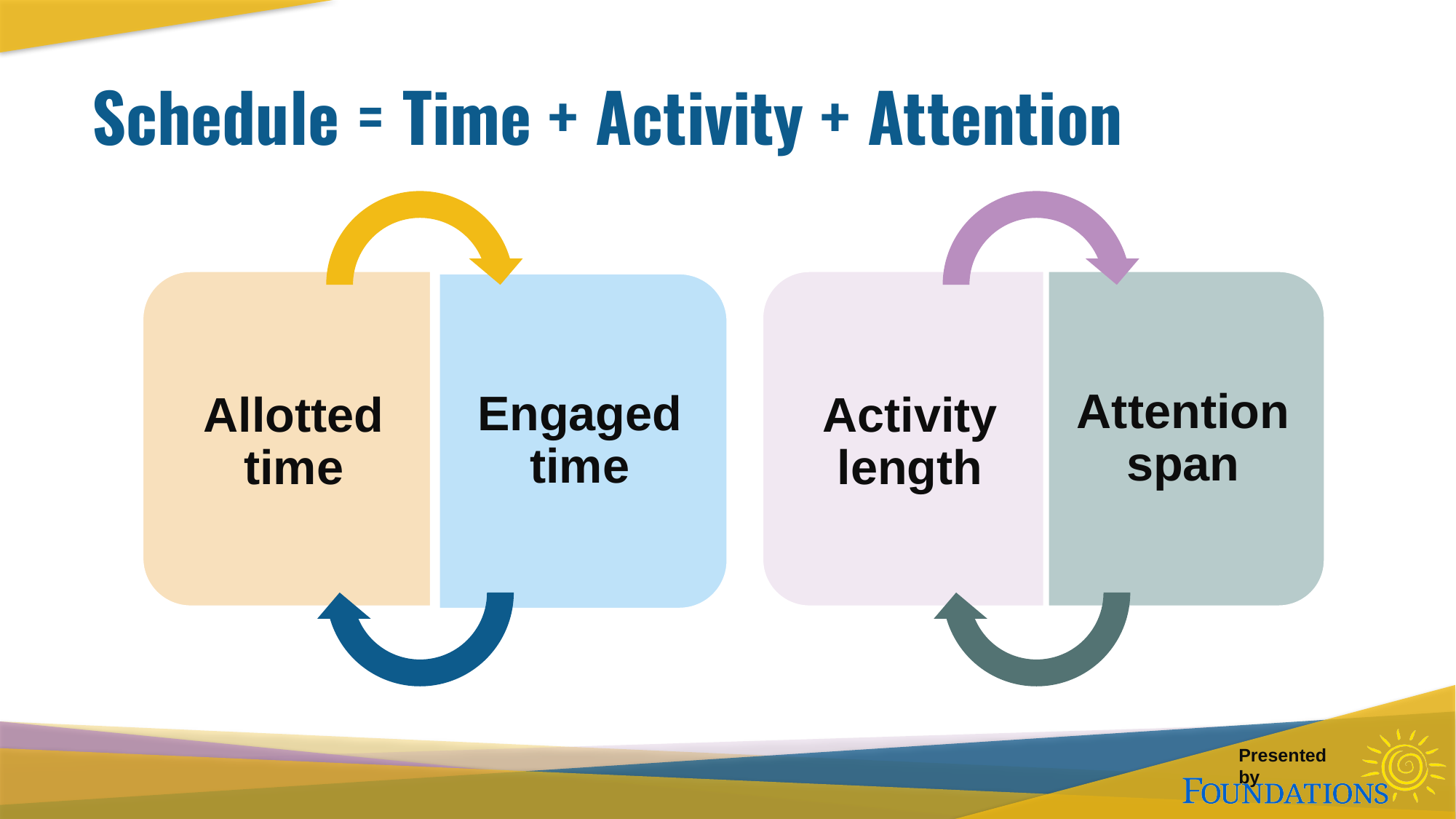

# Schedule = Time + Activity + Attention
Allotted time
Engaged time
Activity length
Attention span